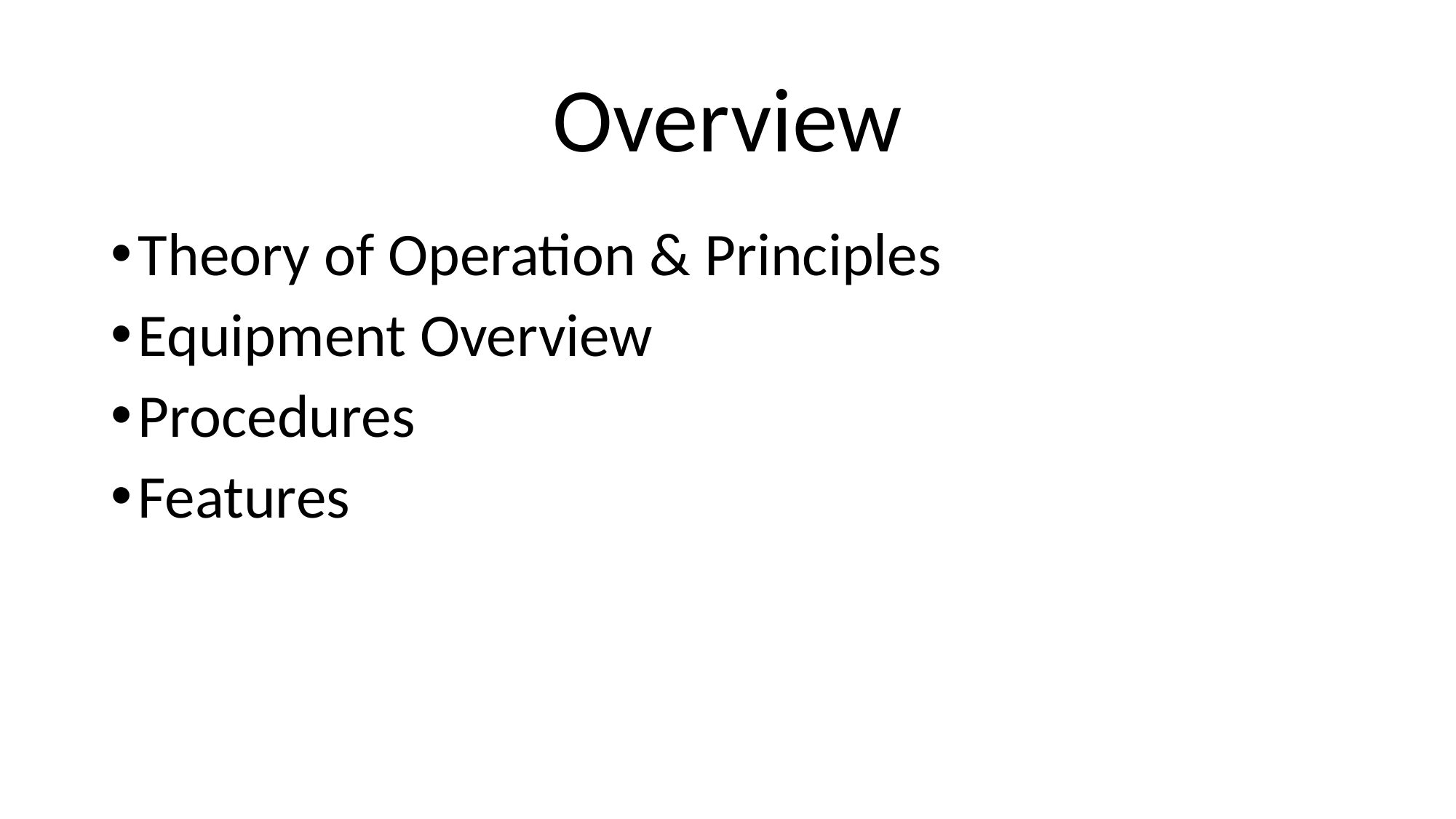

# Overview
Theory of Operation & Principles
Equipment Overview
Procedures
Features